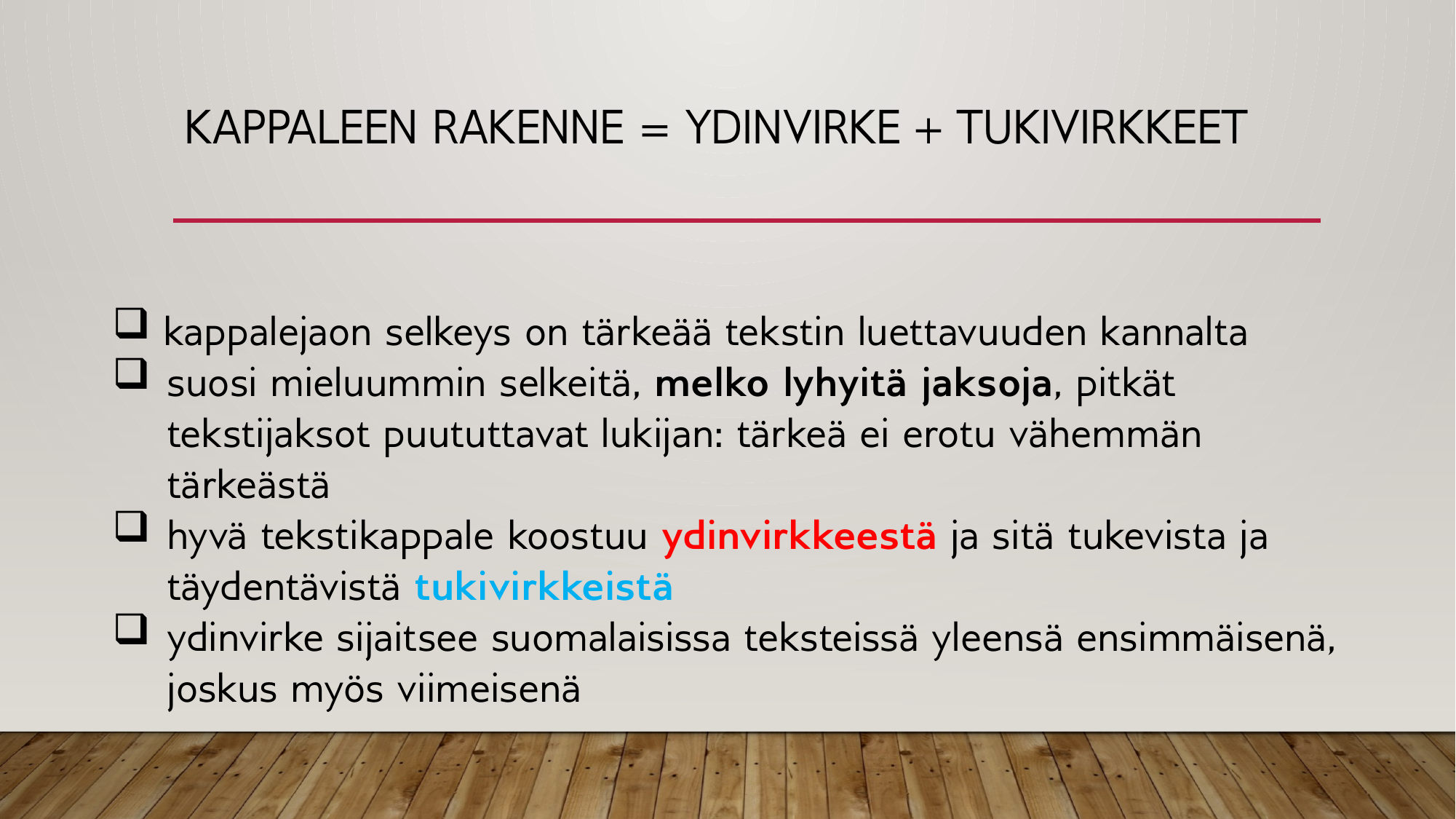

# Kappaleen rakenne = ydinvirke + tukivirkkeet
 kappalejaon selkeys on tärkeää tekstin luettavuuden kannalta
suosi mieluummin selkeitä, melko lyhyitä jaksoja, pitkät tekstijaksot puututtavat lukijan: tärkeä ei erotu vähemmän tärkeästä
hyvä tekstikappale koostuu ydinvirkkeestä ja sitä tukevista ja täydentävistä tukivirkkeistä
ydinvirke sijaitsee suomalaisissa teksteissä yleensä ensimmäisenä, joskus myös viimeisenä